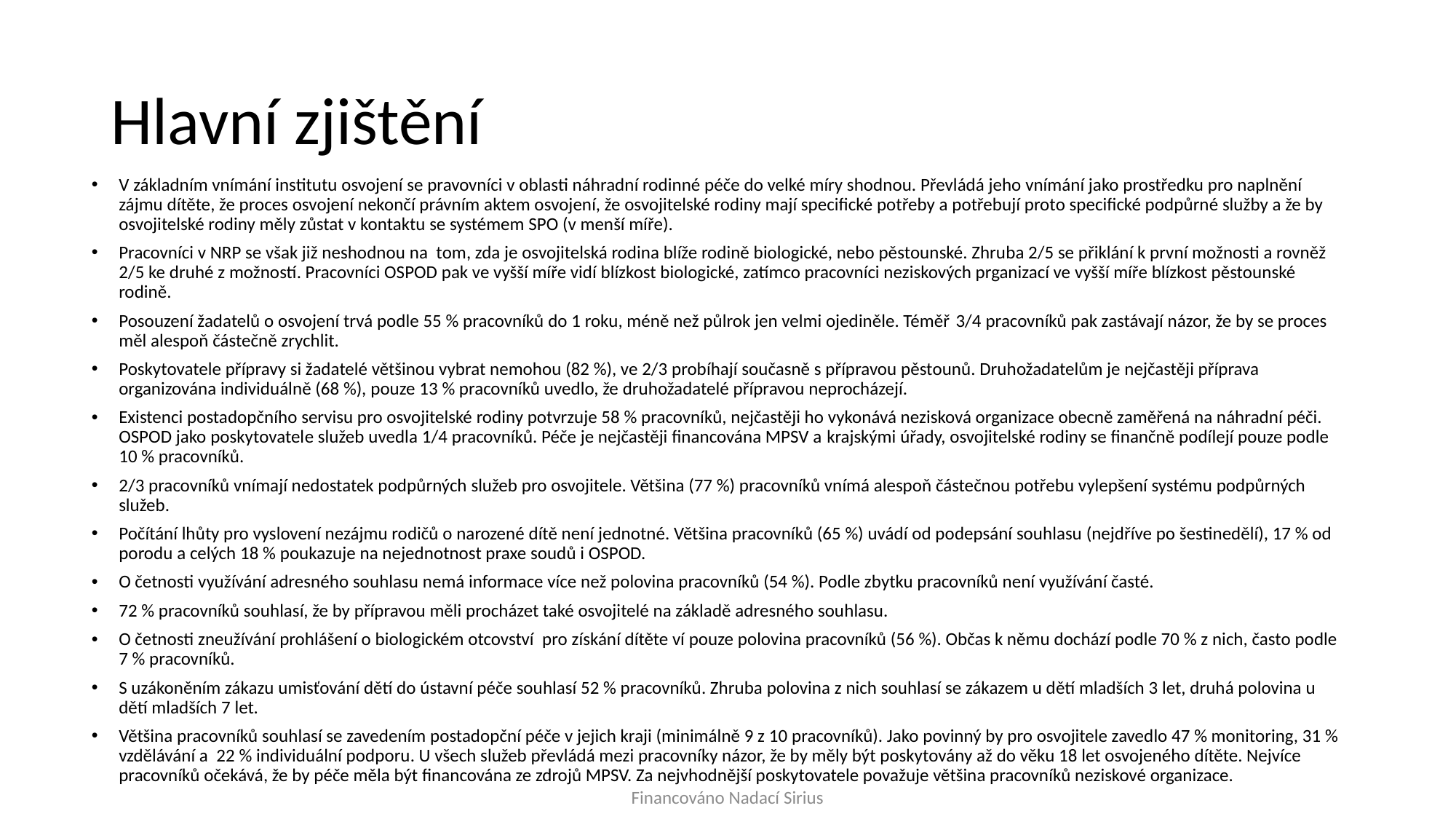

# Hlavní zjištění
V základním vnímání institutu osvojení se pravovníci v oblasti náhradní rodinné péče do velké míry shodnou. Převládá jeho vnímání jako prostředku pro naplnění zájmu dítěte, že proces osvojení nekončí právním aktem osvojení, že osvojitelské rodiny mají specifické potřeby a potřebují proto specifické podpůrné služby a že by osvojitelské rodiny měly zůstat v kontaktu se systémem SPO (v menší míře).
Pracovníci v NRP se však již neshodnou na  tom, zda je osvojitelská rodina blíže rodině biologické, nebo pěstounské. Zhruba 2/5 se přiklání k první možnosti a rovněž 2/5 ke druhé z možností. Pracovníci OSPOD pak ve vyšší míře vidí blízkost biologické, zatímco pracovníci neziskových prganizací ve vyšší míře blízkost pěstounské rodině.
Posouzení žadatelů o osvojení trvá podle 55 % pracovníků do 1 roku, méně než půlrok jen velmi ojediněle. Téměř 3/4 pracovníků pak zastávají názor, že by se proces měl alespoň částečně zrychlit.
Poskytovatele přípravy si žadatelé většinou vybrat nemohou (82 %), ve 2/3 probíhají současně s přípravou pěstounů. Druhožadatelům je nejčastěji příprava organizována individuálně (68 %), pouze 13 % pracovníků uvedlo, že druhožadatelé přípravou neprocházejí.
Existenci postadopčního servisu pro osvojitelské rodiny potvrzuje 58 % pracovníků, nejčastěji ho vykonává nezisková organizace obecně zaměřená na náhradní péči. OSPOD jako poskytovatele služeb uvedla 1/4 pracovníků. Péče je nejčastěji financována MPSV a krajskými úřady, osvojitelské rodiny se finančně podílejí pouze podle 10 % pracovníků.
2/3 pracovníků vnímají nedostatek podpůrných služeb pro osvojitele. Většina (77 %) pracovníků vnímá alespoň částečnou potřebu vylepšení systému podpůrných služeb.
Počítání lhůty pro vyslovení nezájmu rodičů o narozené dítě není jednotné. Většina pracovníků (65 %) uvádí od podepsání souhlasu (nejdříve po šestinedělí), 17 % od porodu a celých 18 % poukazuje na nejednotnost praxe soudů i OSPOD.
O četnosti využívání adresného souhlasu nemá informace více než polovina pracovníků (54 %). Podle zbytku pracovníků není využívání časté.
72 % pracovníků souhlasí, že by přípravou měli procházet také osvojitelé na základě adresného souhlasu.
O četnosti zneužívání prohlášení o biologickém otcovství  pro získání dítěte ví pouze polovina pracovníků (56 %). Občas k němu dochází podle 70 % z nich, často podle 7 % pracovníků.
S uzákoněním zákazu umisťování dětí do ústavní péče souhlasí 52 % pracovníků. Zhruba polovina z nich souhlasí se zákazem u dětí mladších 3 let, druhá polovina u dětí mladších 7 let.
Většina pracovníků souhlasí se zavedením postadopční péče v jejich kraji (minimálně 9 z 10 pracovníků). Jako povinný by pro osvojitele zavedlo 47 % monitoring, 31 % vzdělávání a  22 % individuální podporu. U všech služeb převládá mezi pracovníky názor, že by měly být poskytovány až do věku 18 let osvojeného dítěte. Nejvíce pracovníků očekává, že by péče měla být financována ze zdrojů MPSV. Za nejvhodnější poskytovatele považuje většina pracovníků neziskové organizace.
Financováno Nadací Sirius